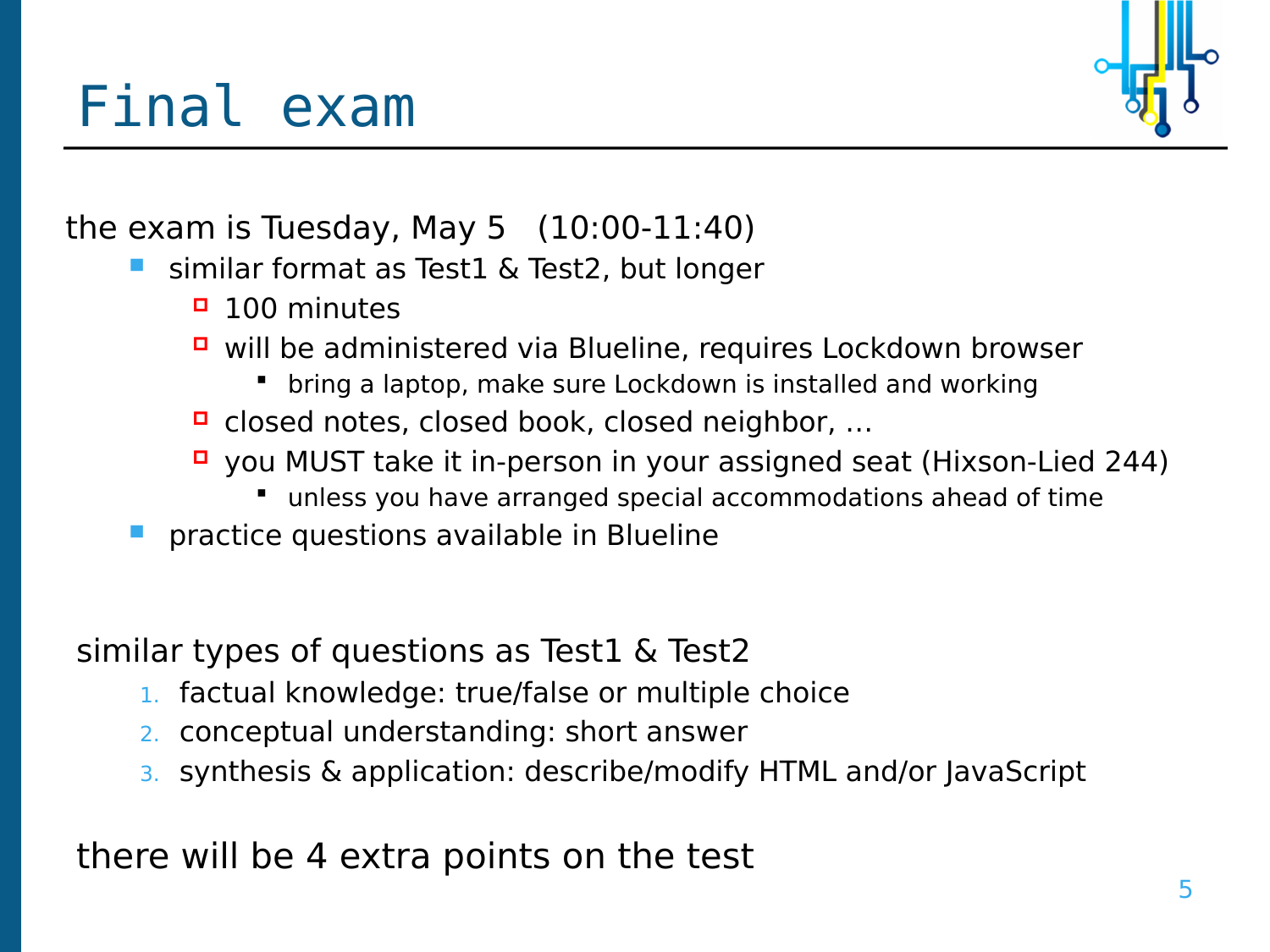

# Final exam
the exam is Tuesday, May 5   (10:00-11:40)
similar format as Test1 & Test2, but longer
100 minutes
will be administered via Blueline, requires Lockdown browser
bring a laptop, make sure Lockdown is installed and working
closed notes, closed book, closed neighbor, …
you MUST take it in-person in your assigned seat (Hixson-Lied 244)
unless you have arranged special accommodations ahead of time
practice questions available in Blueline
similar types of questions as Test1 & Test2
factual knowledge: true/false or multiple choice
conceptual understanding: short answer
synthesis & application: describe/modify HTML and/or JavaScript

there will be 4 extra points on the test
5